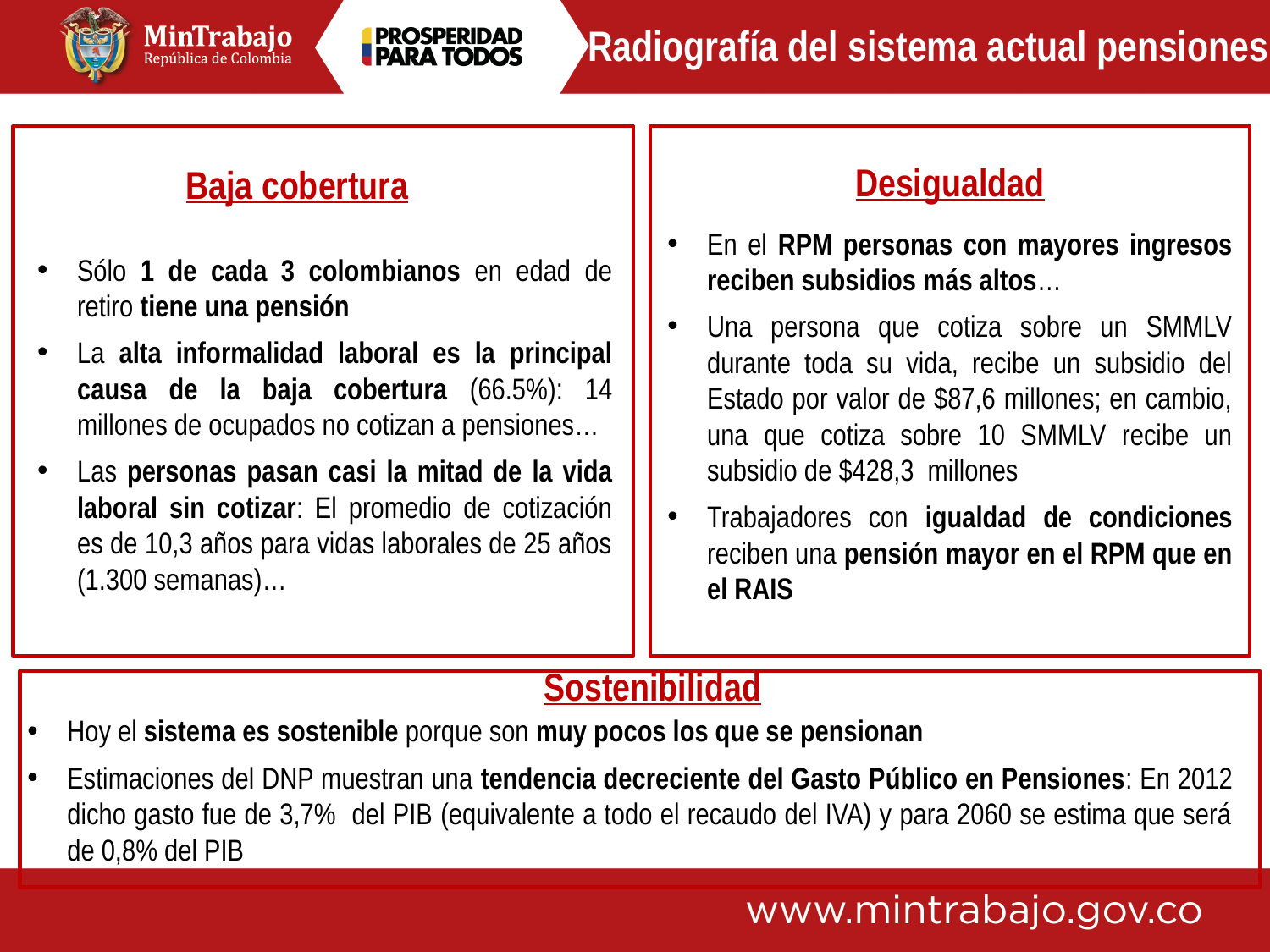

Radiografía del sistema actual pensiones

Desigualdad
Baja cobertura
En el RPM personas con mayores ingresos reciben subsidios más altos…
Una persona que cotiza sobre un SMMLV durante toda su vida, recibe un subsidio del Estado por valor de $87,6 millones; en cambio, una que cotiza sobre 10 SMMLV recibe un subsidio de $428,3  millones
Trabajadores con igualdad de condiciones reciben una pensión mayor en el RPM que en el RAIS
Sólo 1 de cada 3 colombianos en edad de retiro tiene una pensión
La alta informalidad laboral es la principal causa de la baja cobertura (66.5%): 14 millones de ocupados no cotizan a pensiones…
Las personas pasan casi la mitad de la vida laboral sin cotizar: El promedio de cotización es de 10,3 años para vidas laborales de 25 años (1.300 semanas)…
Sostenibilidad

Hoy el sistema es sostenible porque son muy pocos los que se pensionan
Estimaciones del DNP muestran una tendencia decreciente del Gasto Público en Pensiones: En 2012 dicho gasto fue de 3,7%  del PIB (equivalente a todo el recaudo del IVA) y para 2060 se estima que será de 0,8% del PIB